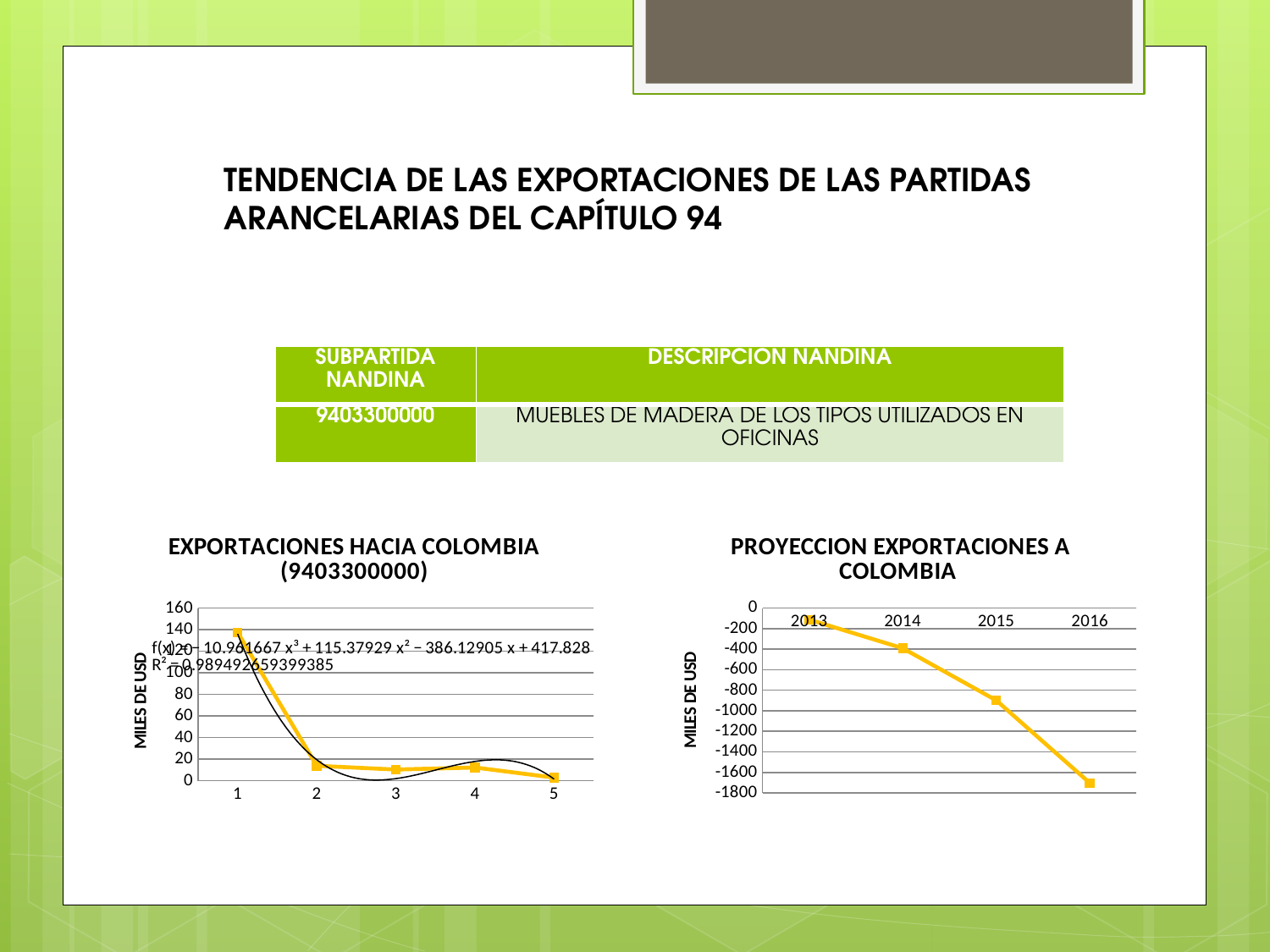

TENDENCIA DE LAS EXPORTACIONES DE LAS PARTIDAS ARANCELARIAS DEL CAPÍTULO 94
| SUBPARTIDA NANDINA | DESCRIPCION NANDINA |
| --- | --- |
| 9403300000 | MUEBLES DE MADERA DE LOS TIPOS UTILIZADOS EN OFICINAS |

### Chart: EXPORTACIONES HACIA COLOMBIA (9403300000)

| Category |  |
|---|---|

### Chart:

| Category | PROYECCION EXPORTACIONES A COLOMBIA  |
|---|---|
| 2013 | -113.06199999999939 |
| 2014 | -391.4259999999999 |
| 2015 | -899.4340000000002 |
| 2016 | -1702.858000000001 |